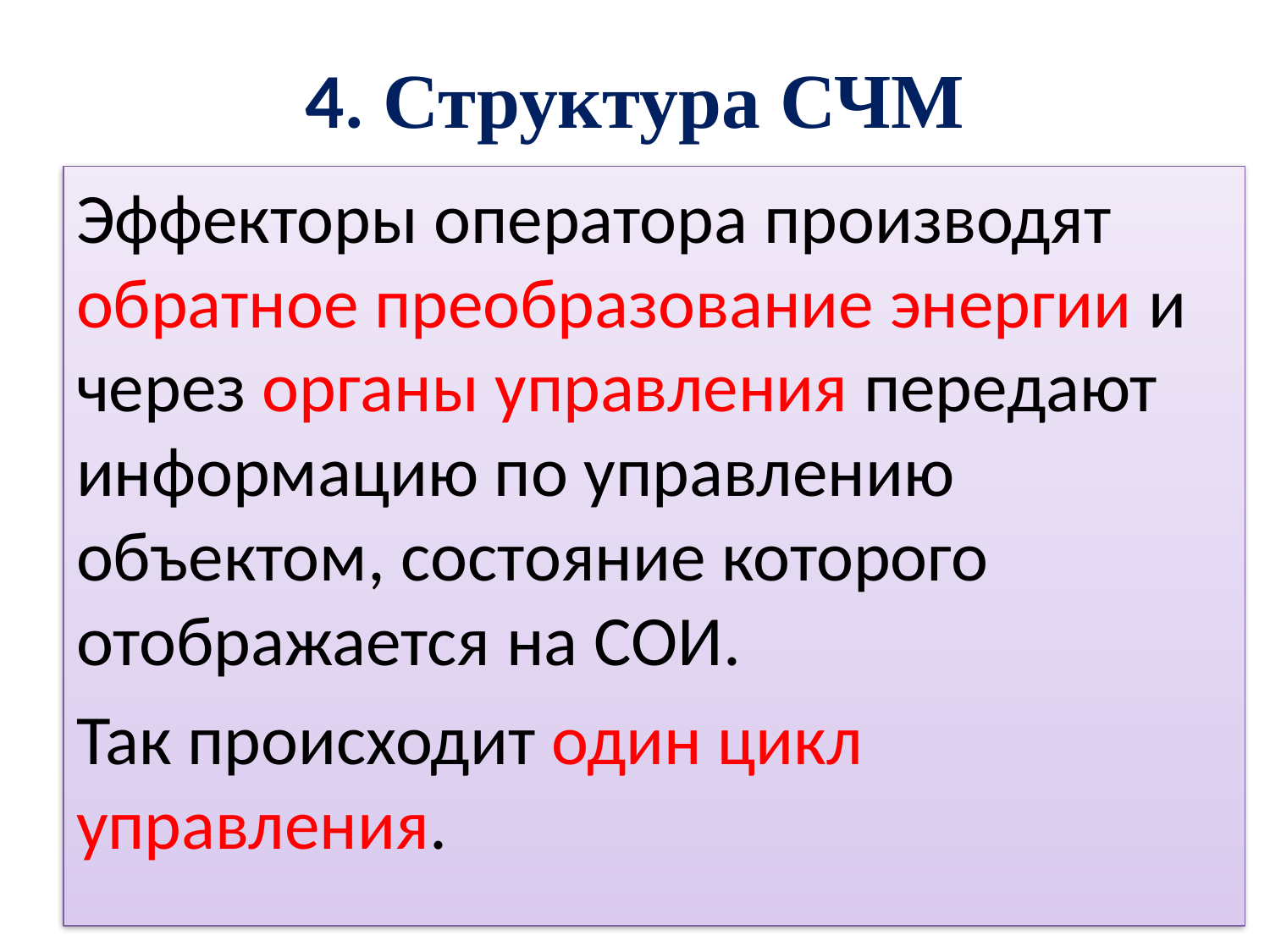

# 4. Структура СЧМ
Эффекторы оператора производят обратное преобразование энергии и через органы управления передают информацию по управлению объектом, состояние которого отображается на СОИ.
Так происходит один цикл управления.